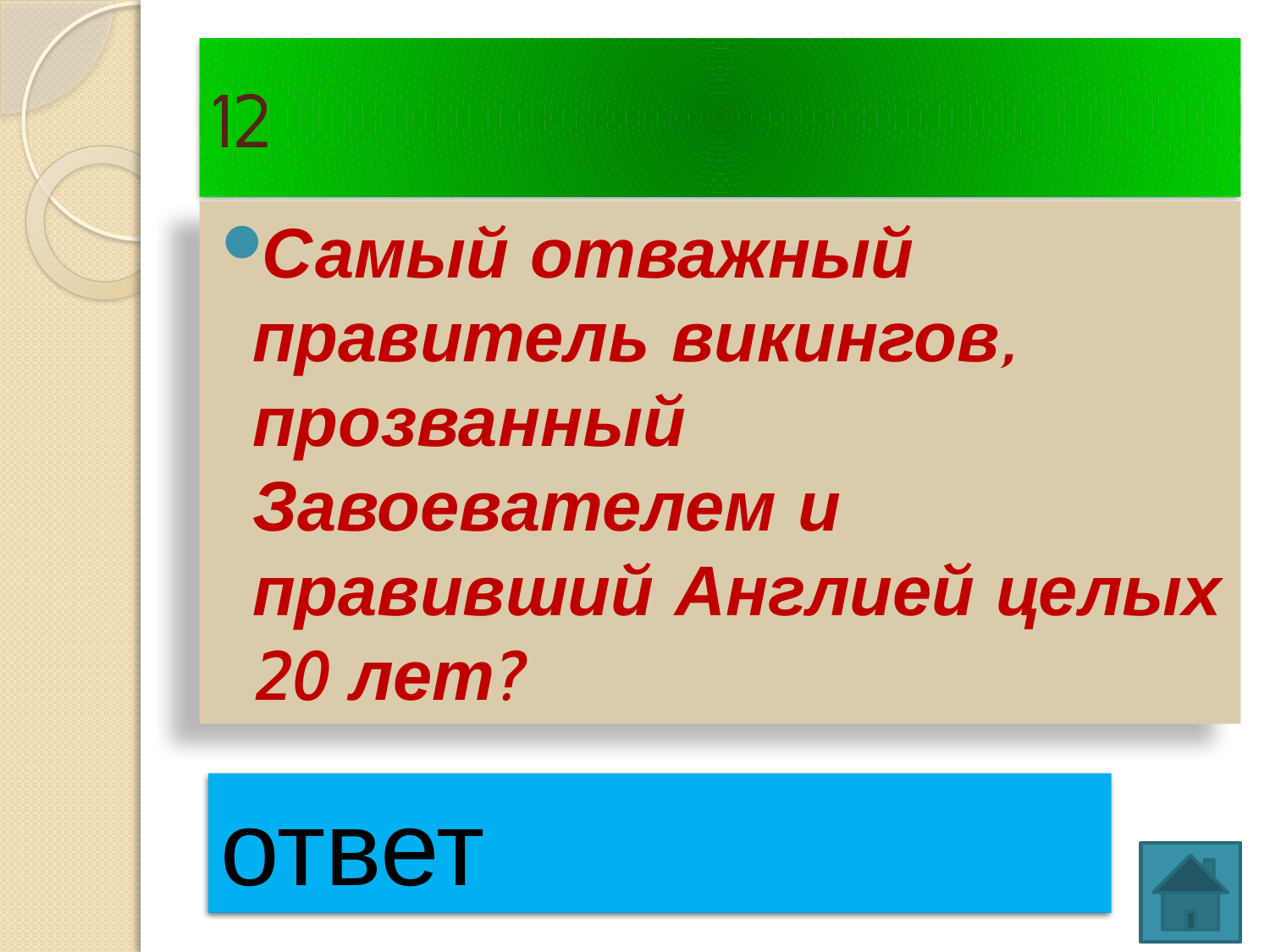

# 12
Самый отважный правитель викингов, прозванный Завоевателем и правивший Англией целых 20 лет?
Вильгельм
ответ